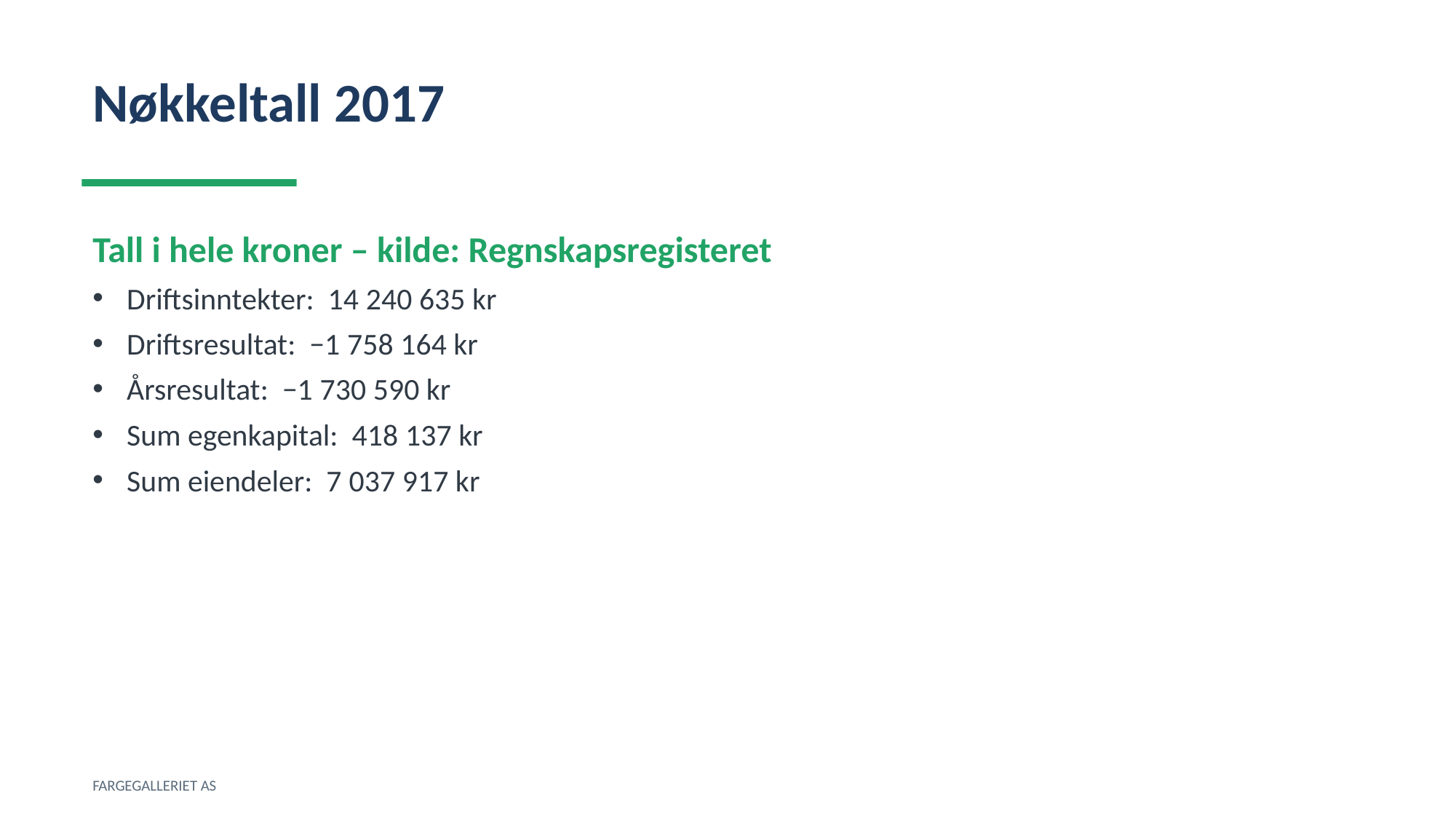

Nøkkeltall 2017

Tall i hele kroner – kilde: Regnskapsregisteret
Driftsinntekter:  14 240 635 kr
Driftsresultat:  −1 758 164 kr
Årsresultat:  −1 730 590 kr
Sum egenkapital:  418 137 kr
Sum eiendeler:  7 037 917 kr
FARGEGALLERIET AS